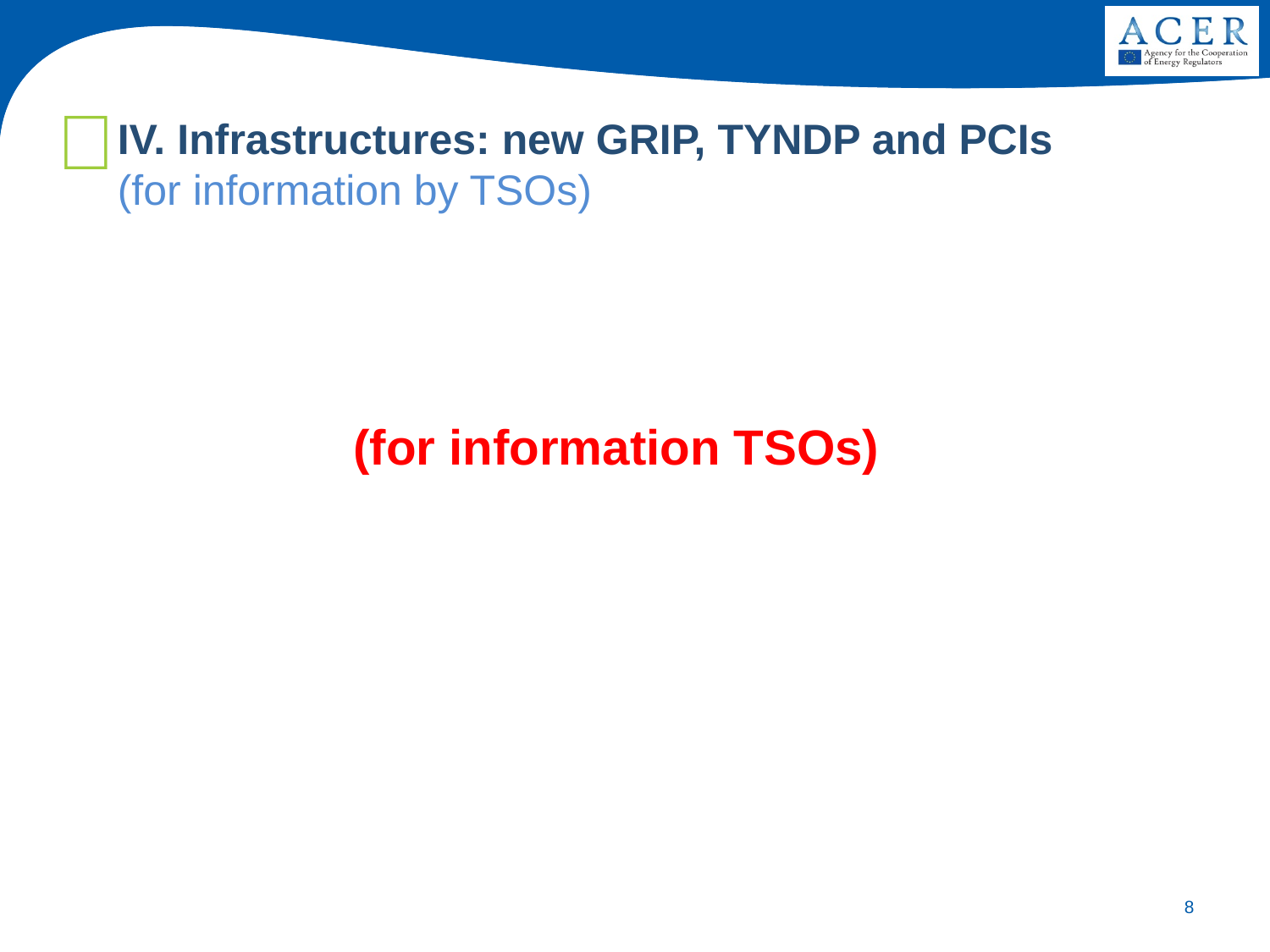

IV. Infrastructures: new GRIP, TYNDP and PCIs
(for information by TSOs)
(for information TSOs)